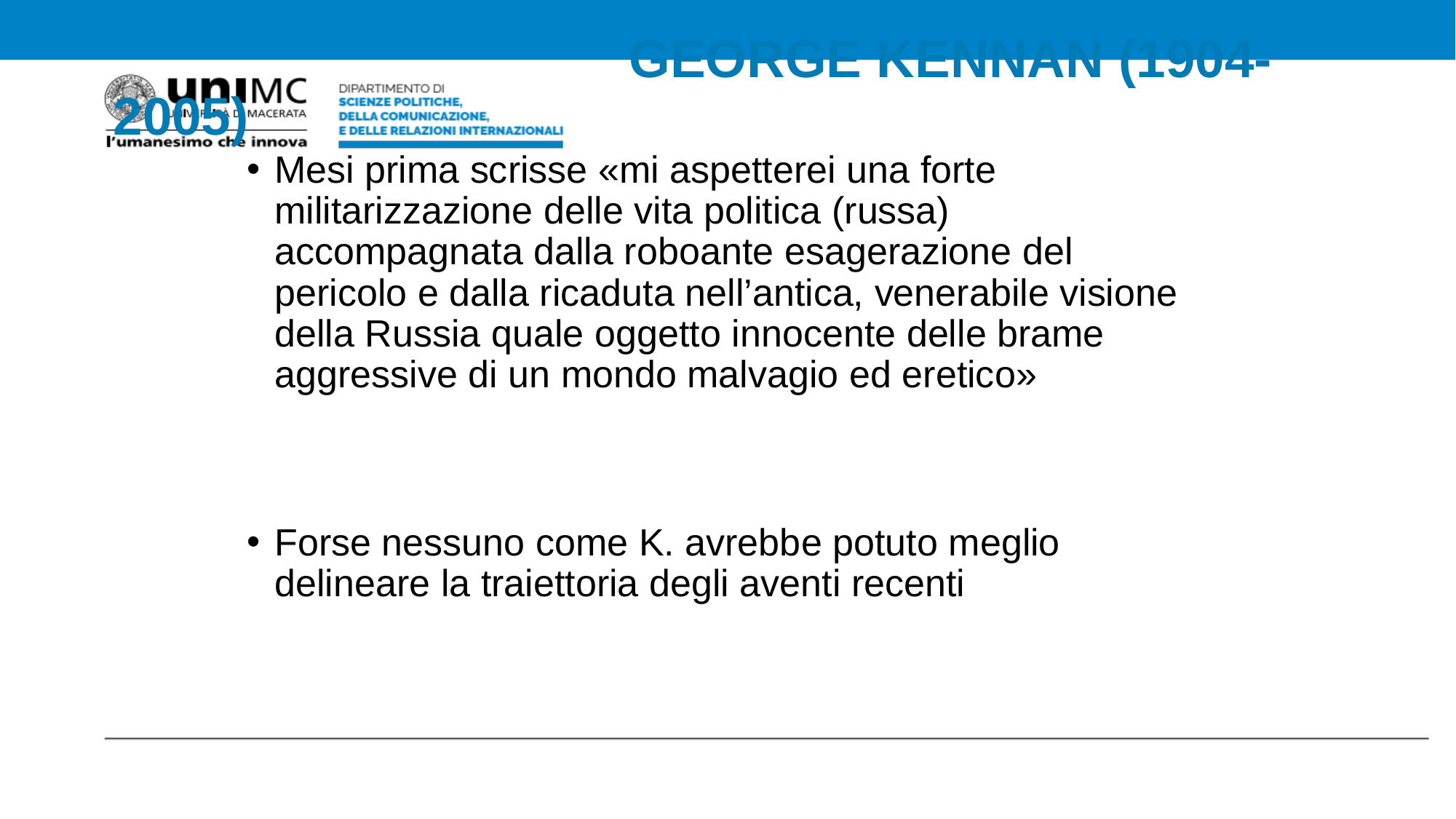

# GEORGE KENNAN (1904-2005)
Mesi prima scrisse «mi aspetterei una forte militarizzazione delle vita politica (russa) accompagnata dalla roboante esagerazione del pericolo e dalla ricaduta nell’antica, venerabile visione della Russia quale oggetto innocente delle brame aggressive di un mondo malvagio ed eretico»

Forse nessuno come K. avrebbe potuto meglio delineare la traiettoria degli aventi recenti